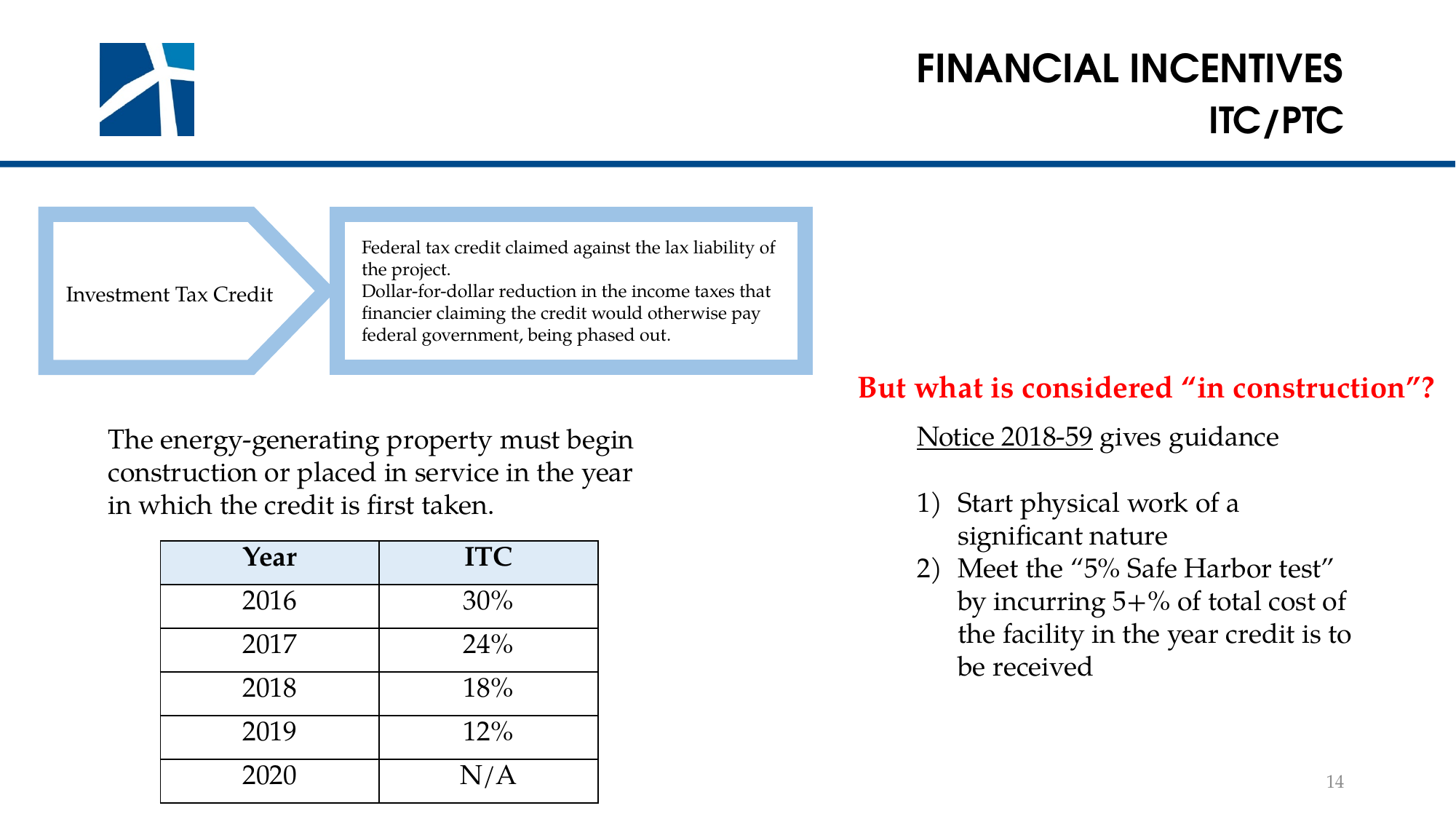

# Financial incentives

ITC/PTC

Federal tax credit claimed against the lax liability of the project.
Dollar-for-dollar reduction in the income taxes that financier claiming the credit would otherwise pay federal government, being phased out.
Investment Tax Credit
But what is considered “in construction”?
Notice 2018-59 gives guidance
The energy-generating property must begin construction or placed in service in the year in which the credit is first taken.
Start physical work of a significant nature
Meet the “5% Safe Harbor test” by incurring 5+% of total cost of the facility in the year credit is to be received
| Year | ITC |
| --- | --- |
| 2016 | 30% |
| 2017 | 24% |
| 2018 | 18% |
| 2019 | 12% |
| 2020 | N/A |
14